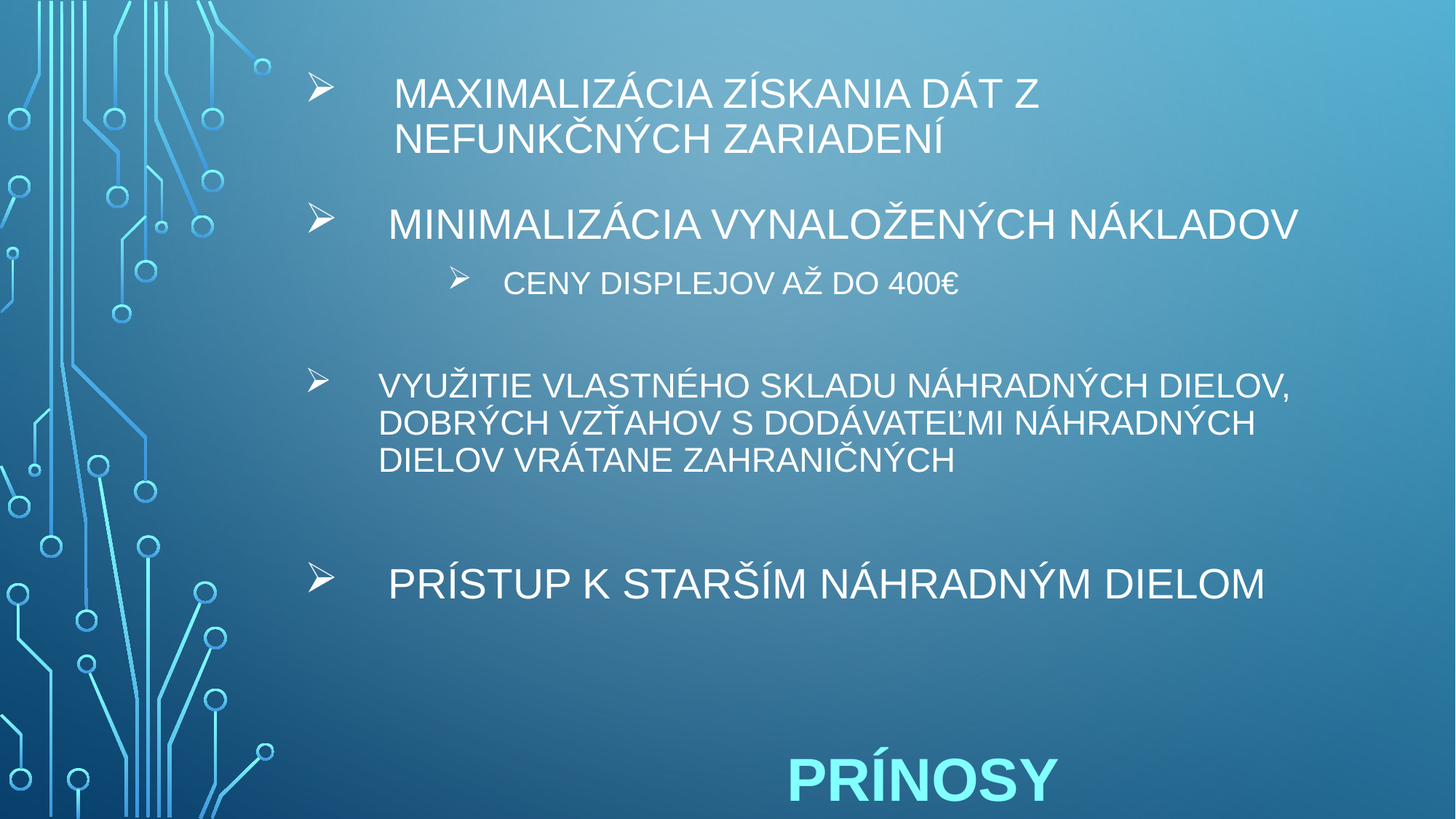

# Maximalizácia získania dát z nefunkčných zariadení
Minimalizácia vynaložených nákladov

Ceny displejov až do 400€

Využitie vlastného skladu náhradných dielov, dobrých vzťahov s dodávateľmi náhradných dielov vrátane zahraničných
Prístup k starším náhradným dielom
prínosy